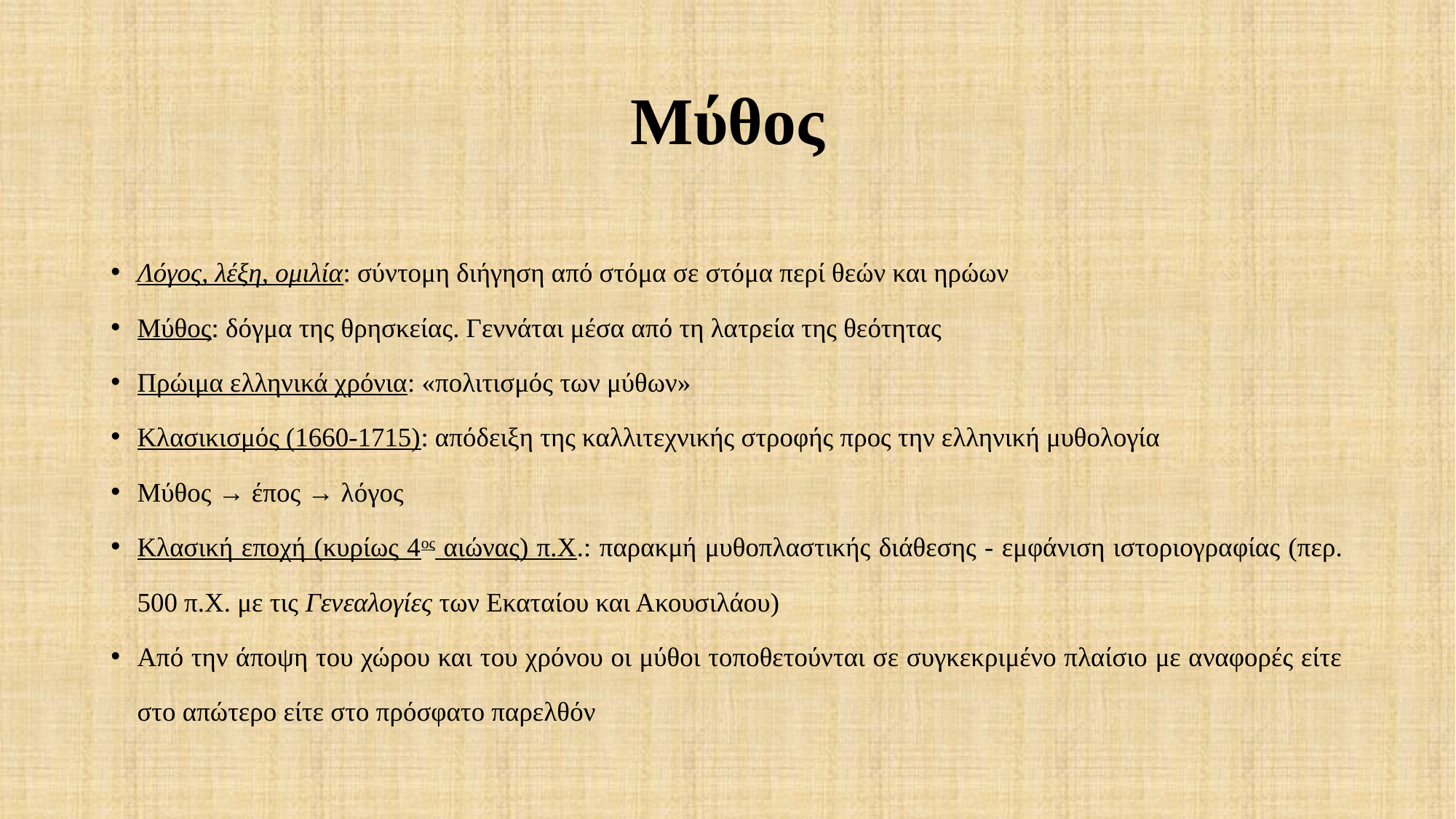

# Μύθος

Λόγος, λέξη, ομιλία: σύντομη διήγηση από στόμα σε στόμα περί θεών και ηρώων
Μύθος: δόγμα της θρησκείας. Γεννάται μέσα από τη λατρεία της θεότητας
Πρώιμα ελληνικά χρόνια: «πολιτισμός των μύθων»
Κλασικισμός (1660-1715): απόδειξη της καλλιτεχνικής στροφής προς την ελληνική μυθολογία
Μύθος → έπος → λόγος
Κλασική εποχή (κυρίως 4ος αιώνας) π.Χ.: παρακμή μυθοπλαστικής διάθεσης - εμφάνιση ιστοριογραφίας (περ. 500 π.Χ. με τις Γενεαλογίες των Εκαταίου και Ακουσιλάου)
Από την άποψη του χώρου και του χρόνου οι μύθοι τοποθετούνται σε συγκεκριμένο πλαίσιο με αναφορές είτε στο απώτερο είτε στο πρόσφατο παρελθόν